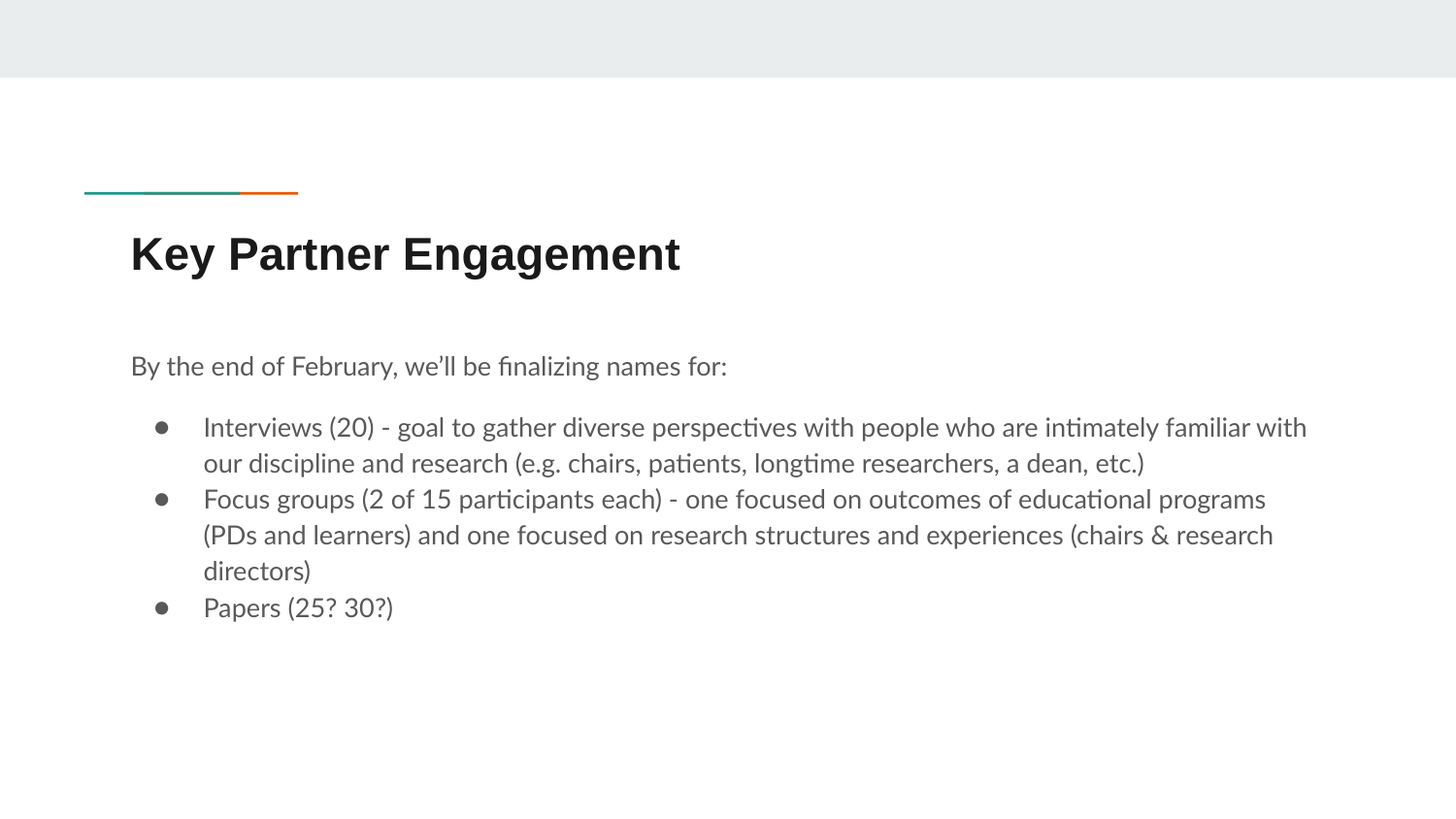

# Key Partner Engagement
By the end of February, we’ll be finalizing names for:
Interviews (20) - goal to gather diverse perspectives with people who are intimately familiar with our discipline and research (e.g. chairs, patients, longtime researchers, a dean, etc.)
Focus groups (2 of 15 participants each) - one focused on outcomes of educational programs (PDs and learners) and one focused on research structures and experiences (chairs & research directors)
Papers (25? 30?)